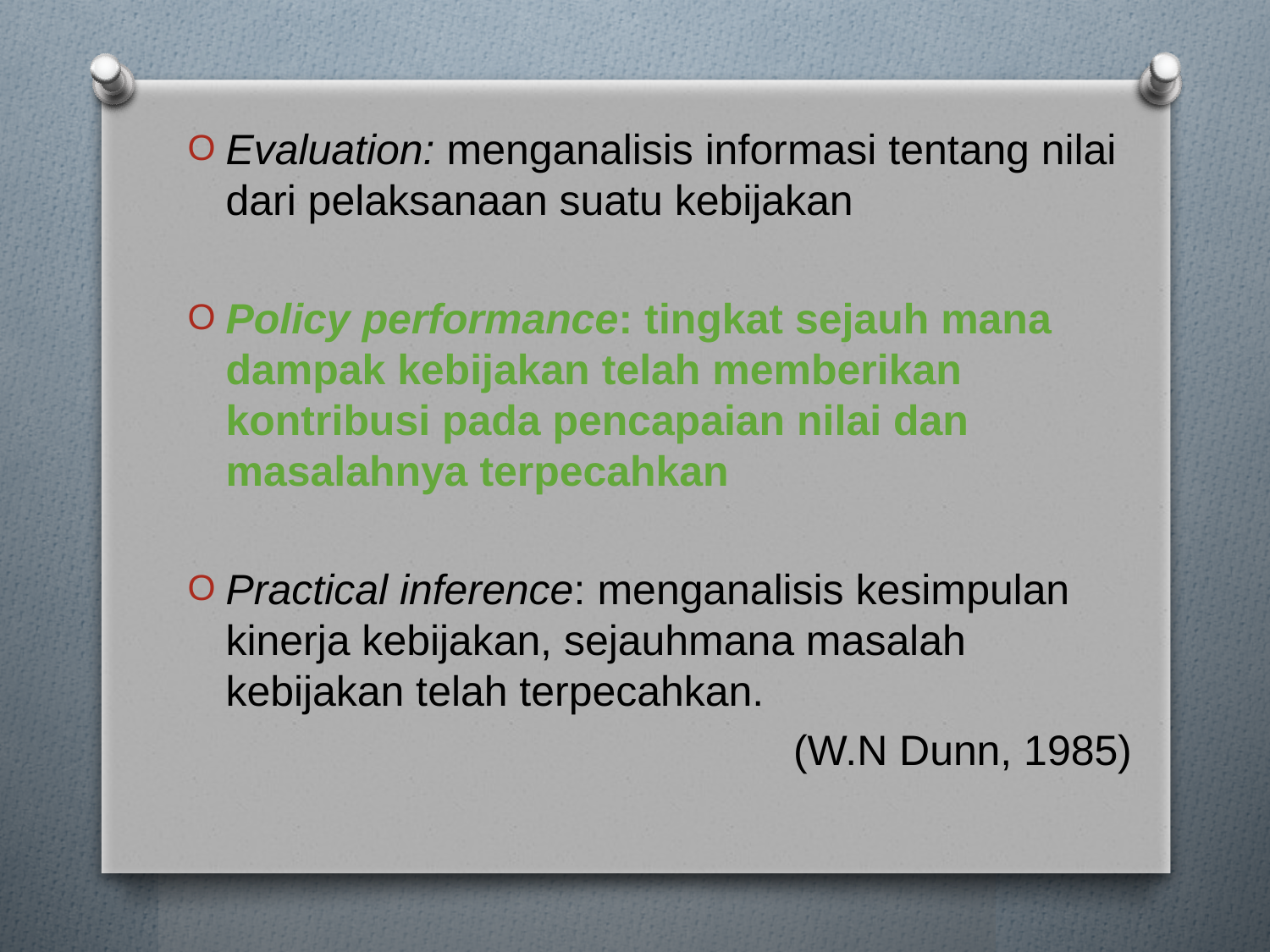

Evaluation: menganalisis informasi tentang nilai dari pelaksanaan suatu kebijakan

Policy performance: tingkat sejauh mana dampak kebijakan telah memberikan kontribusi pada pencapaian nilai dan masalahnya terpecahkan

Practical inference: menganalisis kesimpulan kinerja kebijakan, sejauhmana masalah kebijakan telah terpecahkan.
(W.N Dunn, 1985)